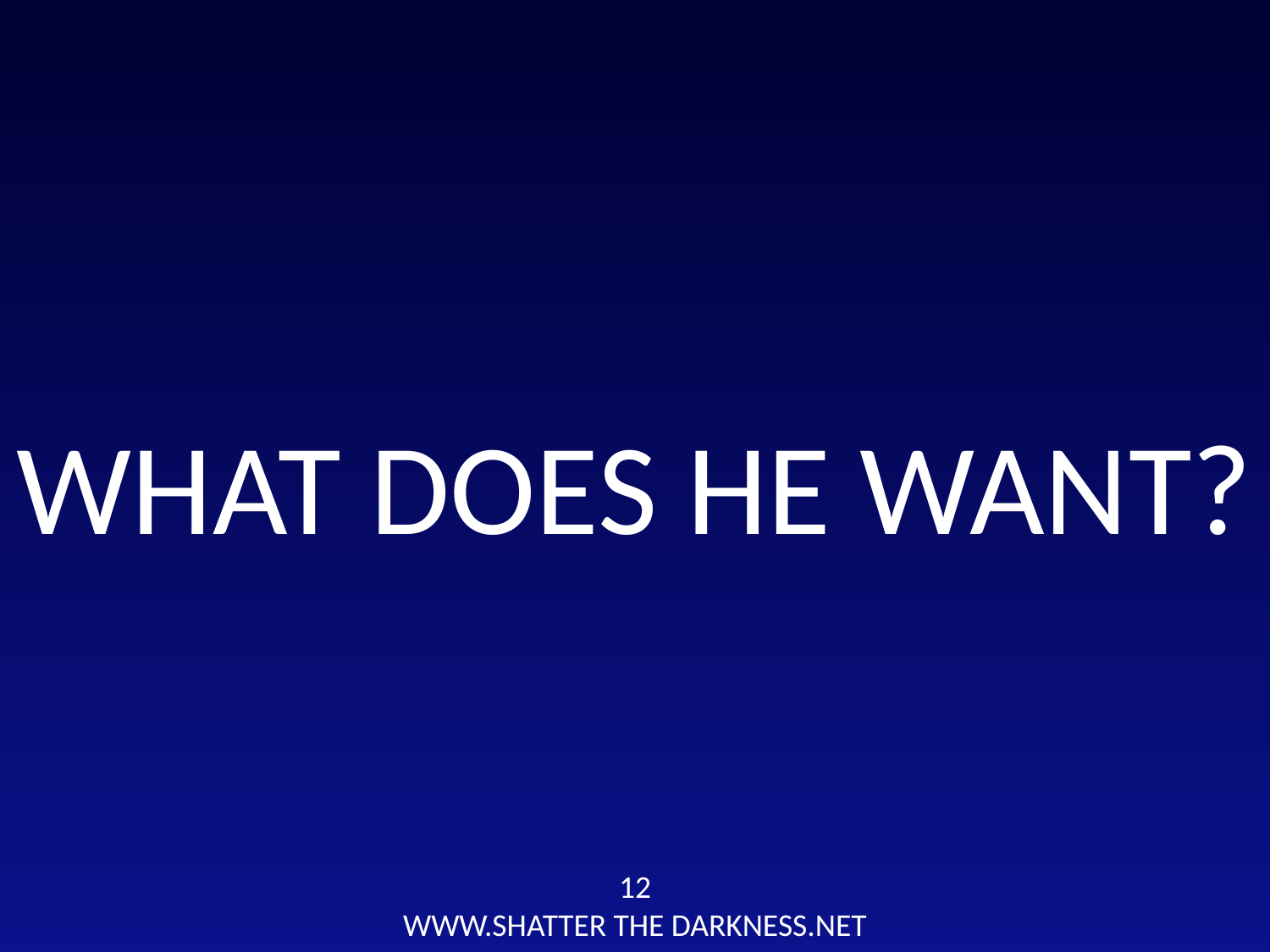

WHAT DOES HE WANT?
12
WWW.SHATTER THE DARKNESS.NET